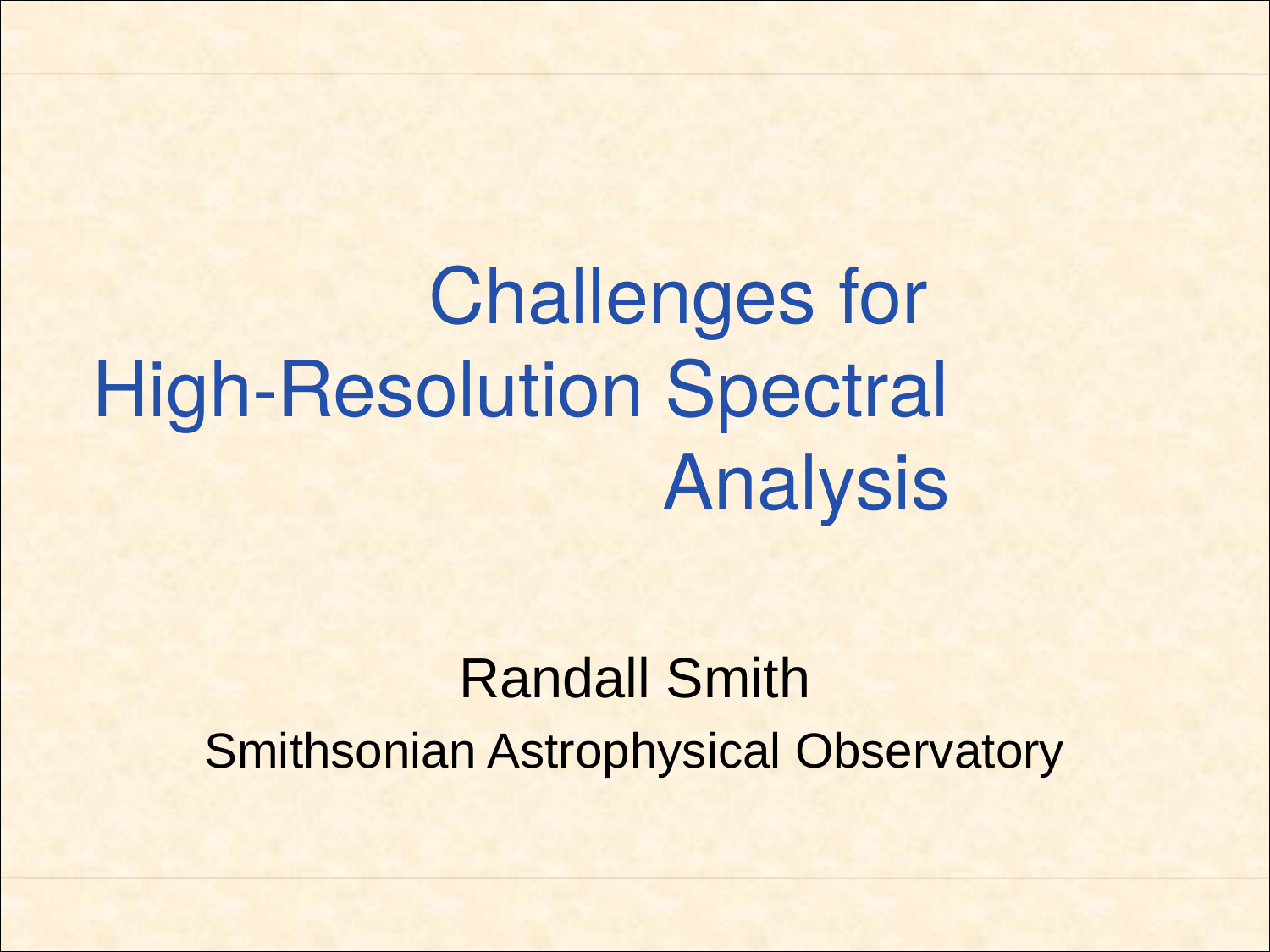

# Challenges for High-Resolution Spectral Analysis
Randall Smith
Smithsonian Astrophysical Observatory